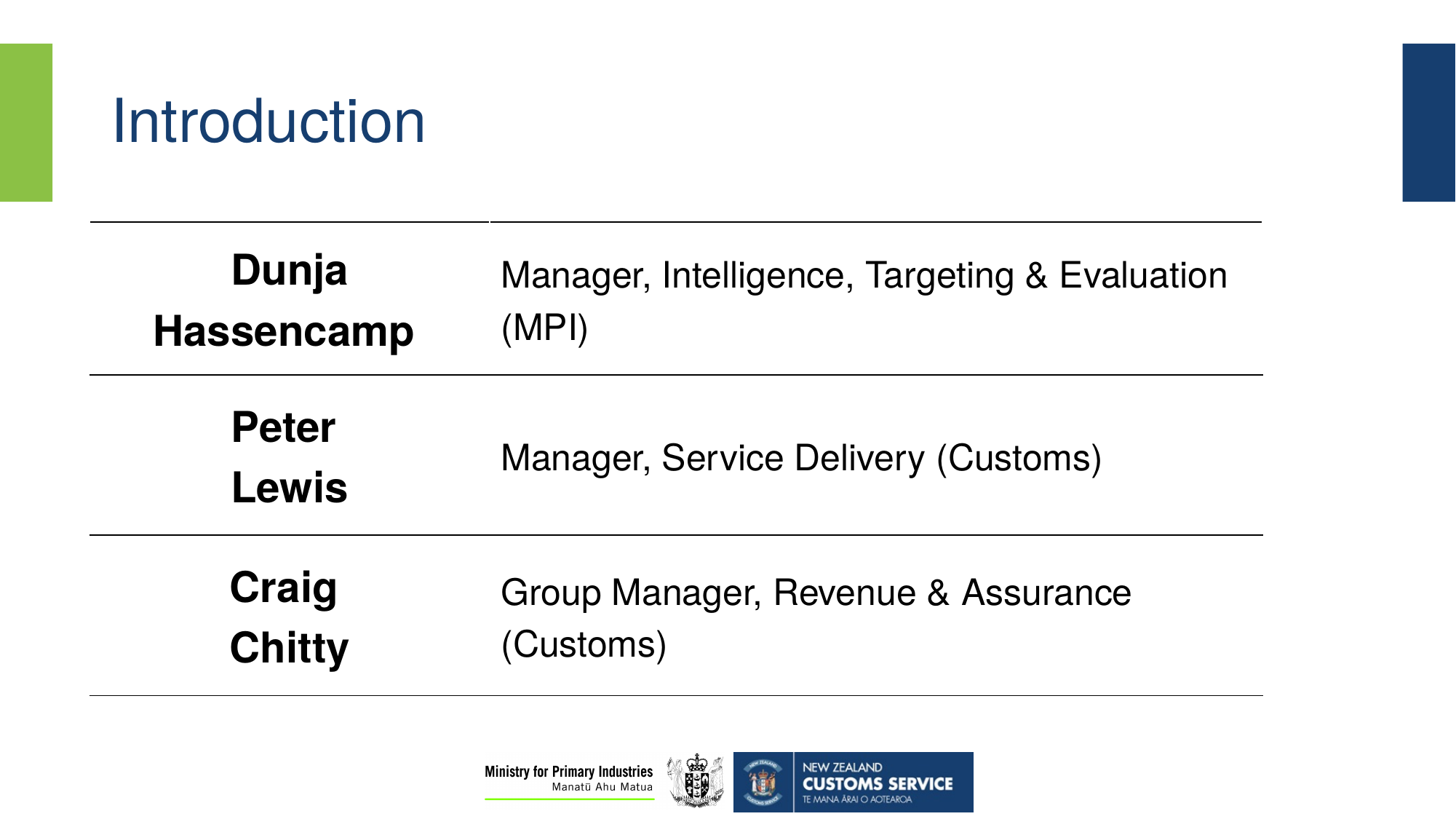

# Introduction
| Dunja Hassencamp | Manager, Intelligence, Targeting & Evaluation (MPI) |
| --- | --- |
| Peter Lewis | Manager, Service Delivery (Customs) |
| Craig Chitty | Group Manager, Revenue & Assurance (Customs) |